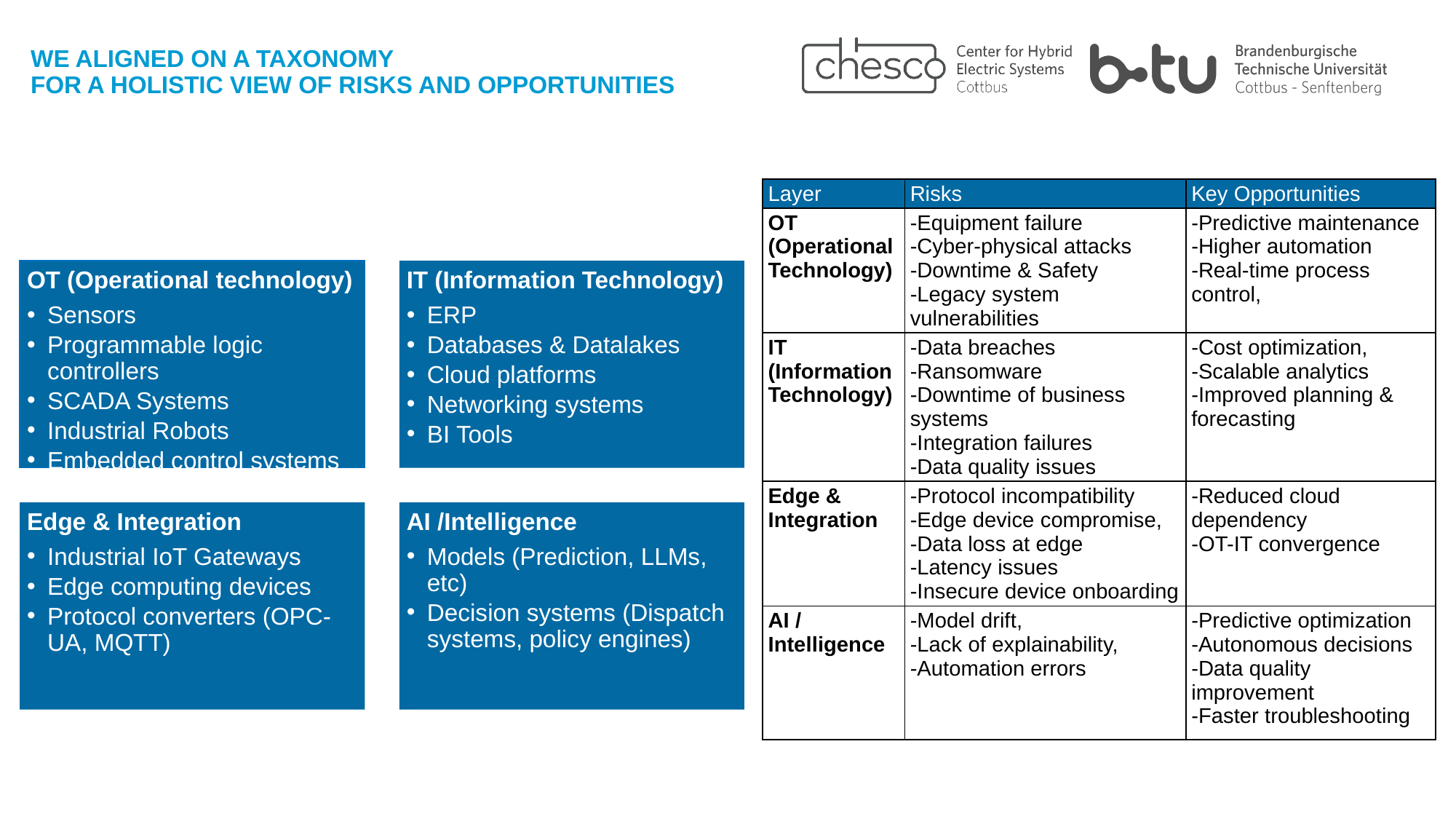

# WE ALIGNED ON A TAXONOMY FOR A HOLISTIC VIEW OF RISKS AND OPPORTUNITIES
| Layer | Risks | Key Opportunities |
| --- | --- | --- |
| OT (Operational Technology) | -Equipment failure -Cyber-physical attacks -Downtime & Safety -Legacy system vulnerabilities | -Predictive maintenance -Higher automation -Real-time process control, |
| IT (Information Technology) | -Data breaches -Ransomware -Downtime of business systems -Integration failures -Data quality issues | -Cost optimization, -Scalable analytics -Improved planning & forecasting |
| Edge & Integration | -Protocol incompatibility -Edge device compromise, -Data loss at edge -Latency issues -Insecure device onboarding | -Reduced cloud dependency -OT-IT convergence |
| AI / Intelligence | -Model drift, -Lack of explainability, -Automation errors | -Predictive optimization -Autonomous decisions -Data quality improvement -Faster troubleshooting |

OT (Operational technology)
Sensors
Programmable logic controllers
SCADA Systems
Industrial Robots
Embedded control systems

IT (Information Technology)
ERP
Databases & Datalakes
Cloud platforms
Networking systems
BI Tools

Edge & Integration
Industrial IoT Gateways
Edge computing devices
Protocol converters (OPC-UA, MQTT)

AI /Intelligence
Models (Prediction, LLMs, etc)
Decision systems (Dispatch systems, policy engines)